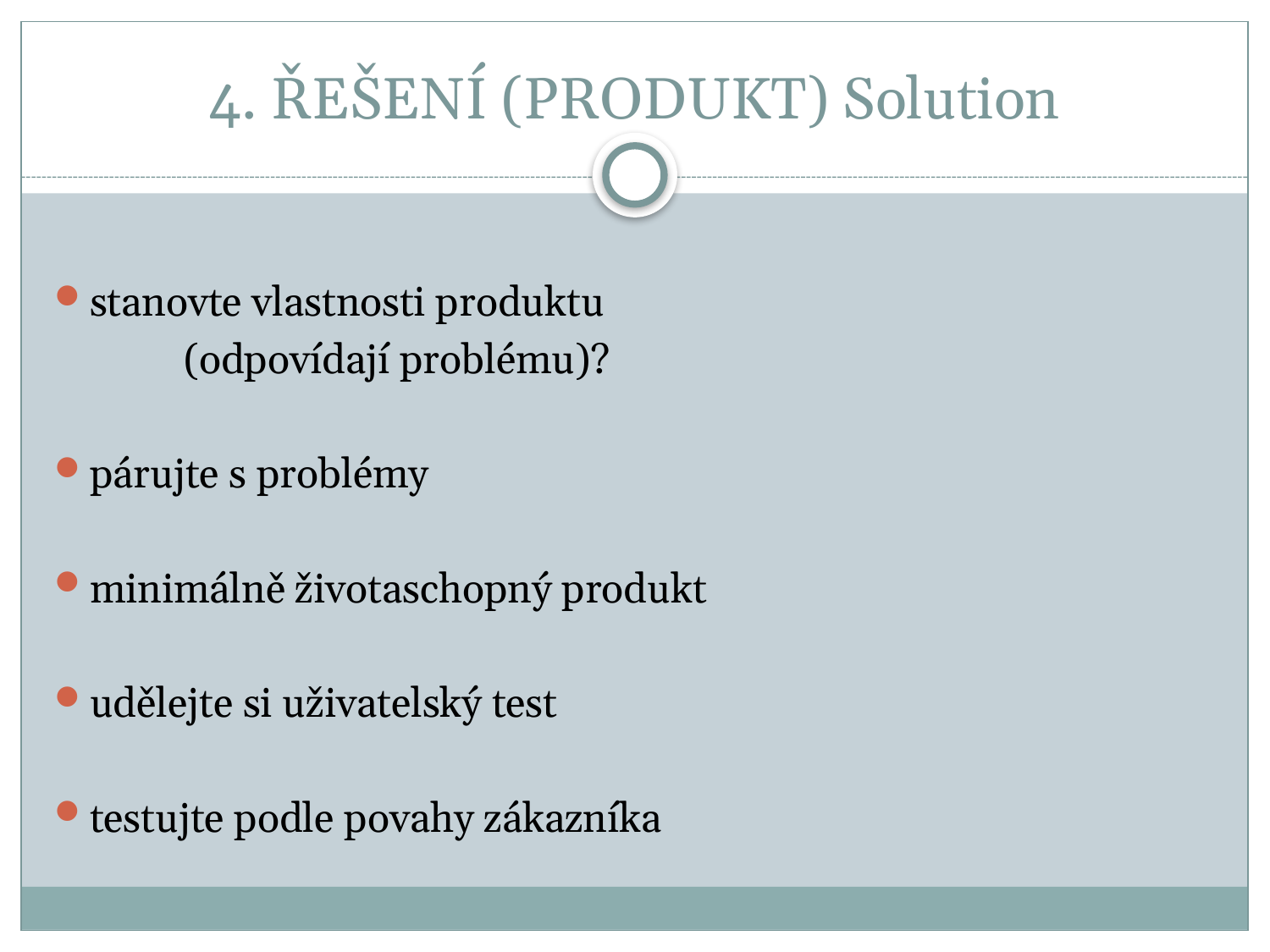

# 4. ŘEŠENÍ (PRODUKT) Solution

stanovte vlastnosti produktu
             (odpovídají problému)?

párujte s problémy

minimálně životaschopný produkt

udělejte si uživatelský test

testujte podle povahy zákazníka